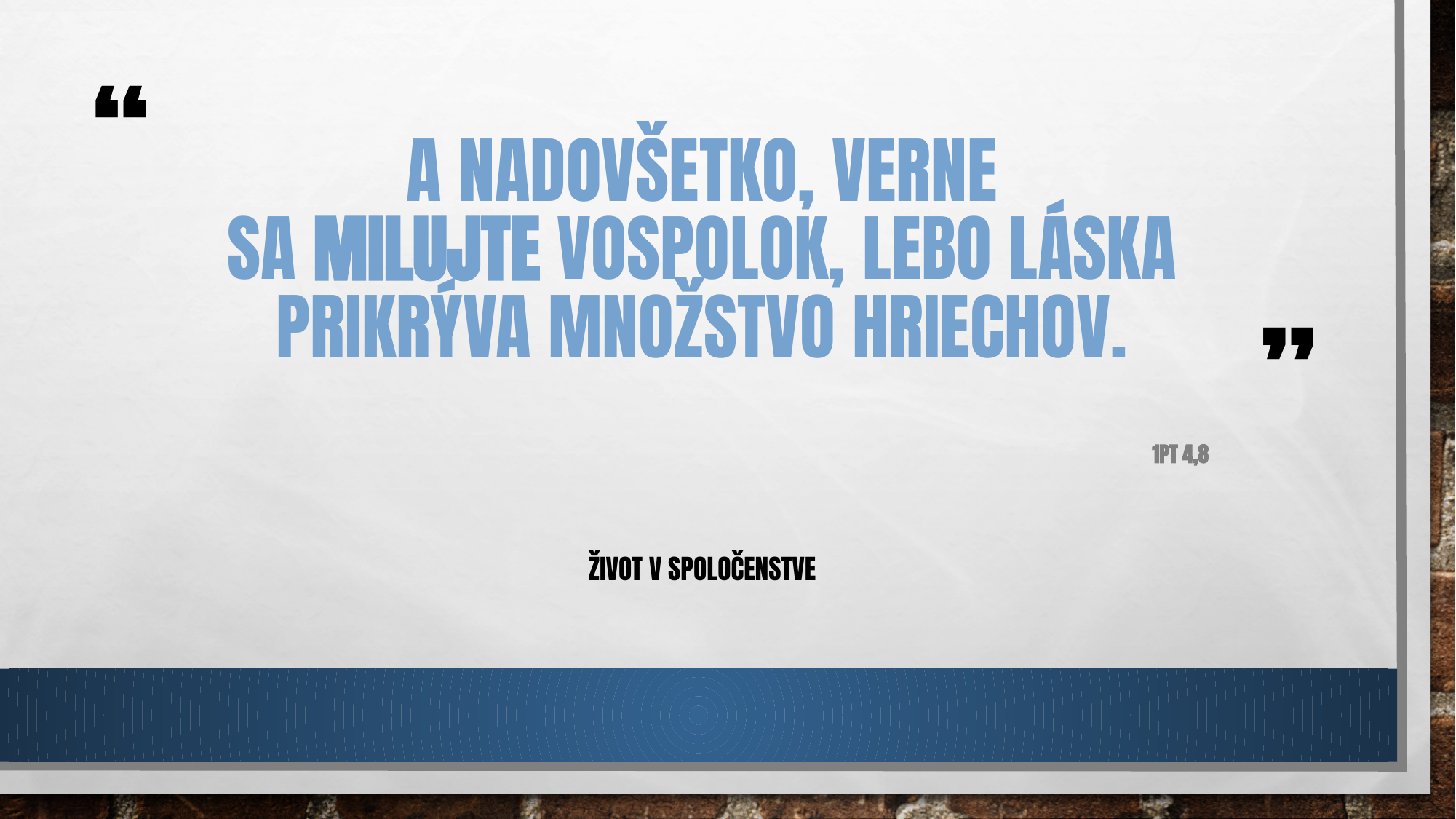

# A nadovšetko, verne sa milujte vospolok, lebo láska prikrýva množstvo hriechov.
1Pt 4,8
Život v spoločenstve